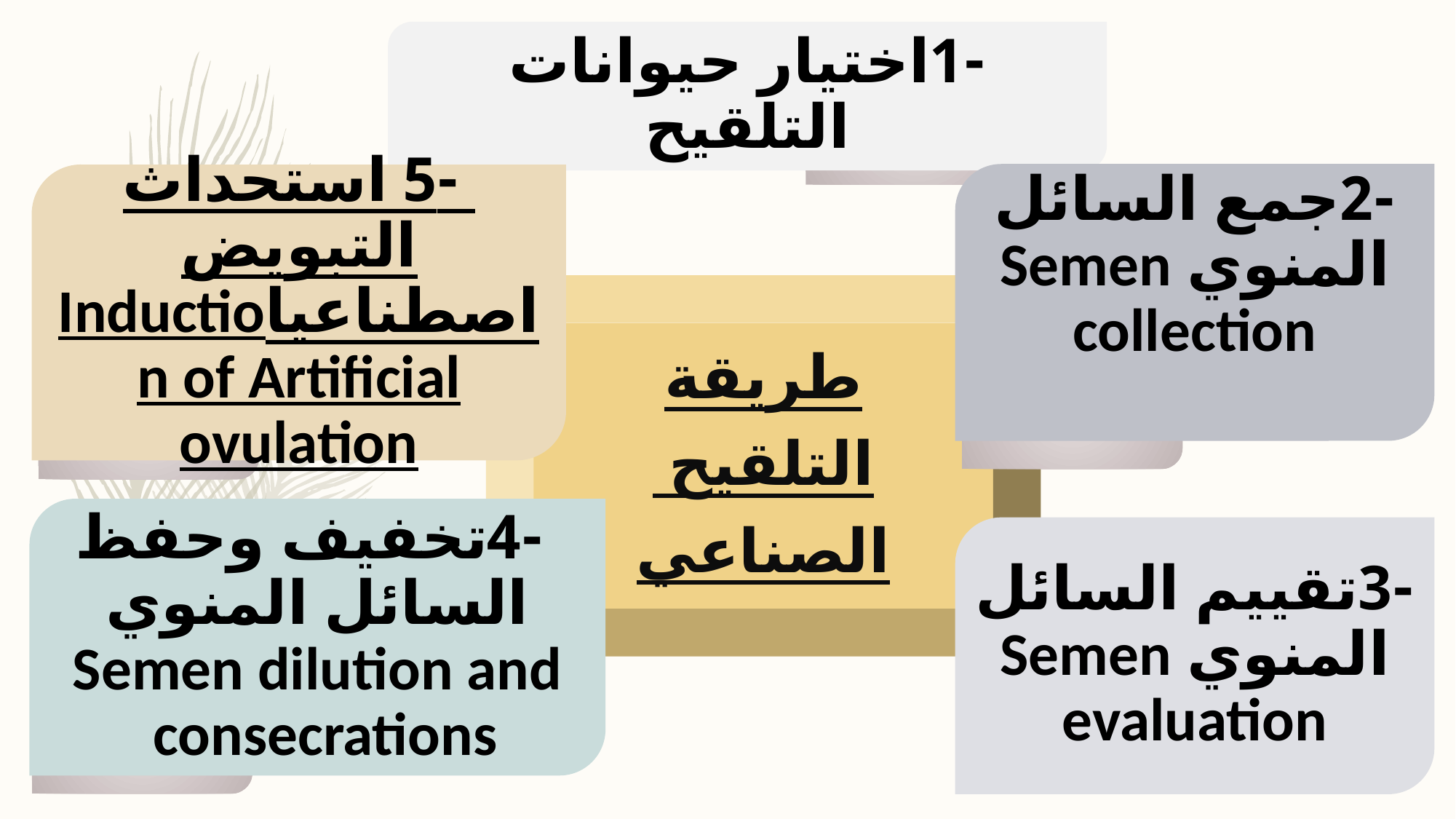

طريقة
التلقيح
الصناعي
-1اختيار حيوانات التلقيح
-2جمع السائل المنوي Semen collection
-3تقييم السائل المنوي Semen evaluation
 -4تخفيف وحفظ السائل المنوي Semen dilution and consecrations
 -5 استحداث التبويض اصطناعياInduction of Artificial ovulation